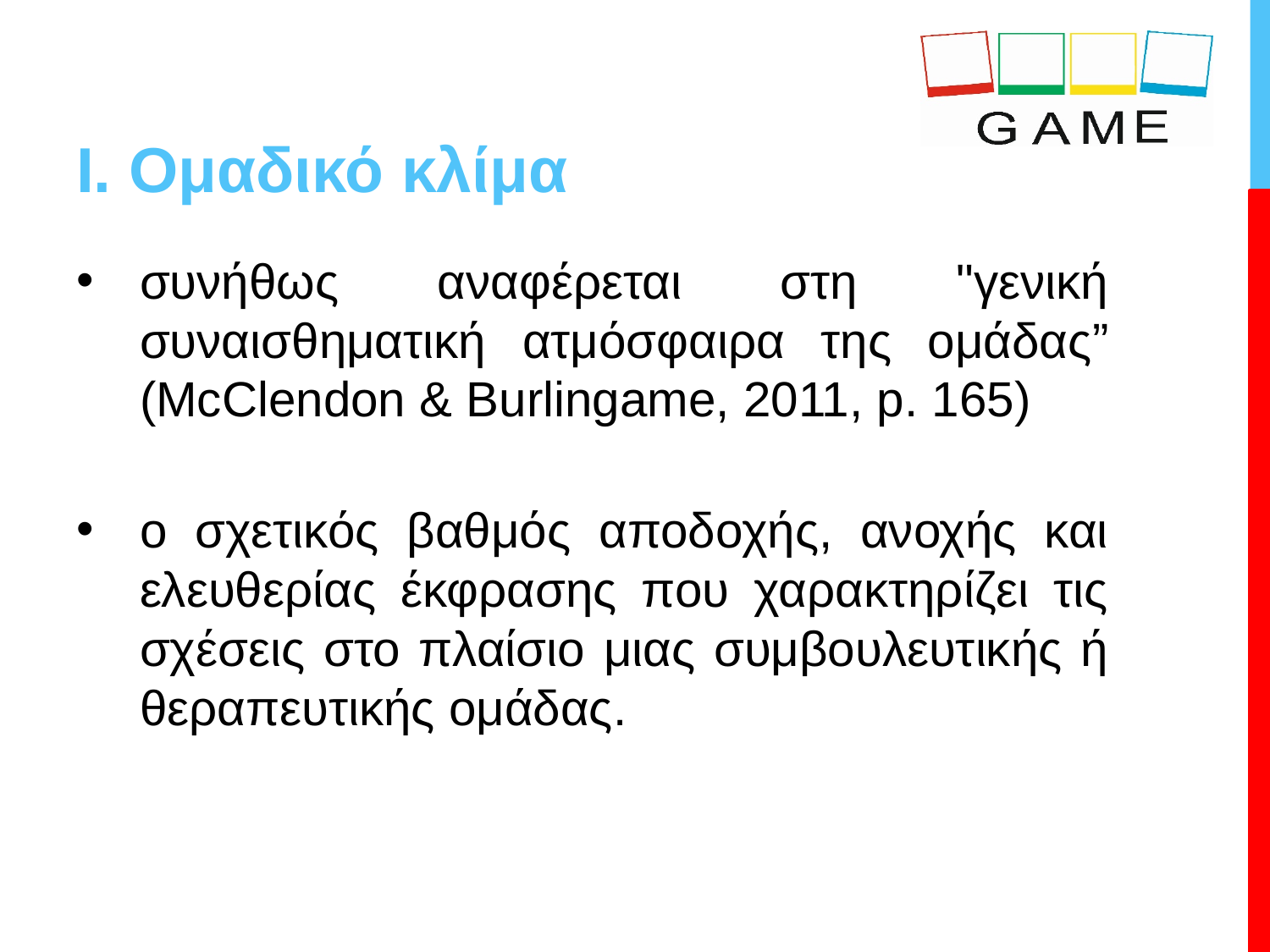

# I. Ομαδικό κλίμα
συνήθως αναφέρεται στη "γενική συναισθηματική ατμόσφαιρα της ομάδας” (McClendon & Burlingame, 2011, p. 165)

ο σχετικός βαθμός αποδοχής, ανοχής και ελευθερίας έκφρασης που χαρακτηρίζει τις σχέσεις στο πλαίσιο μιας συμβουλευτικής ή θεραπευτικής ομάδας.